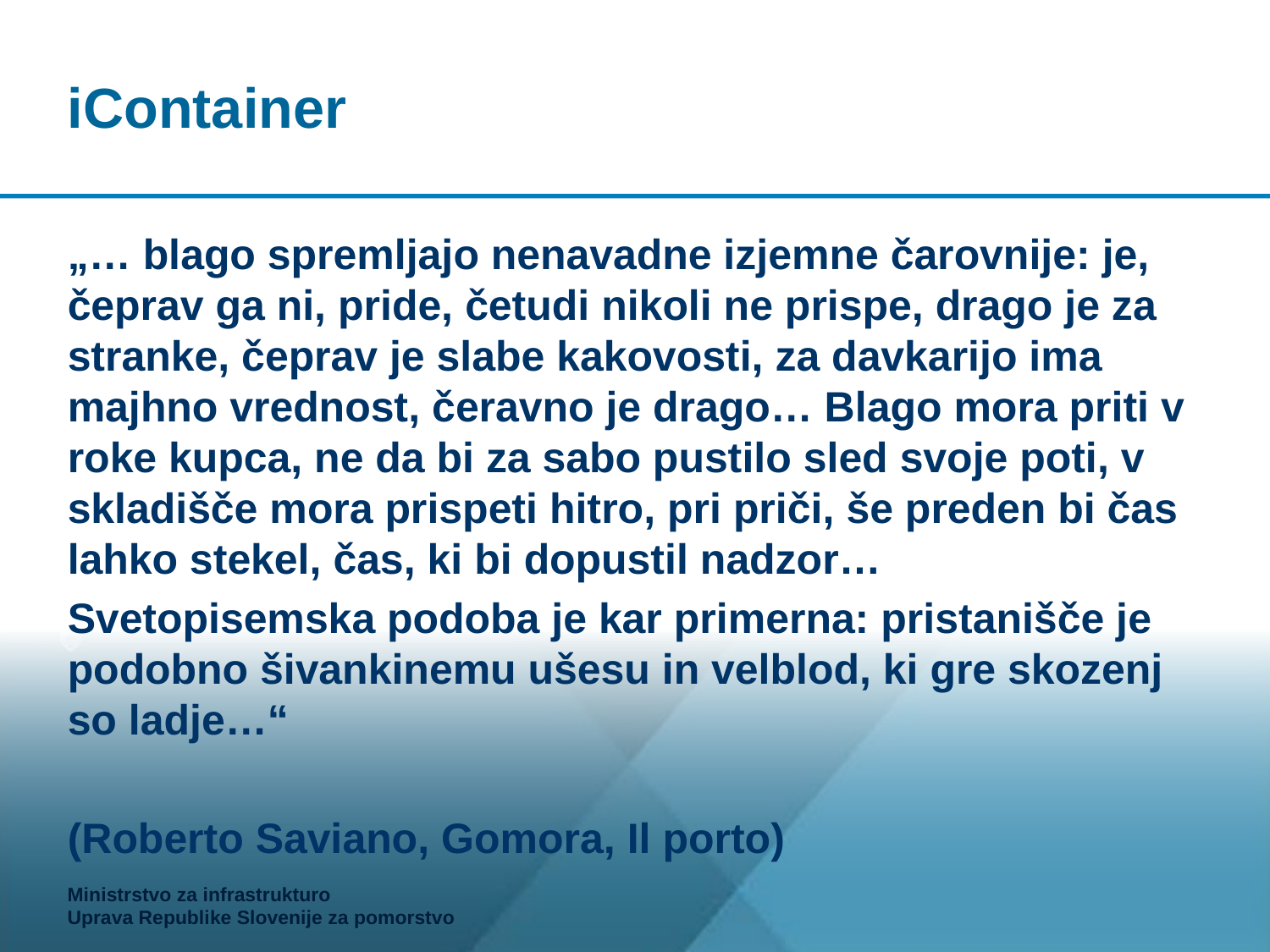

iContainer
„… blago spremljajo nenavadne izjemne čarovnije: je, čeprav ga ni, pride, četudi nikoli ne prispe, drago je za stranke, čeprav je slabe kakovosti, za davkarijo ima majhno vrednost, čeravno je drago… Blago mora priti v roke kupca, ne da bi za sabo pustilo sled svoje poti, v skladišče mora prispeti hitro, pri priči, še preden bi čas lahko stekel, čas, ki bi dopustil nadzor…
Svetopisemska podoba je kar primerna: pristanišče je podobno šivankinemu ušesu in velblod, ki gre skozenj so ladje…“

(Roberto Saviano, Gomora, Il porto)
Ministrstvo za infrastrukturo
Uprava Republike Slovenije za pomorstvo